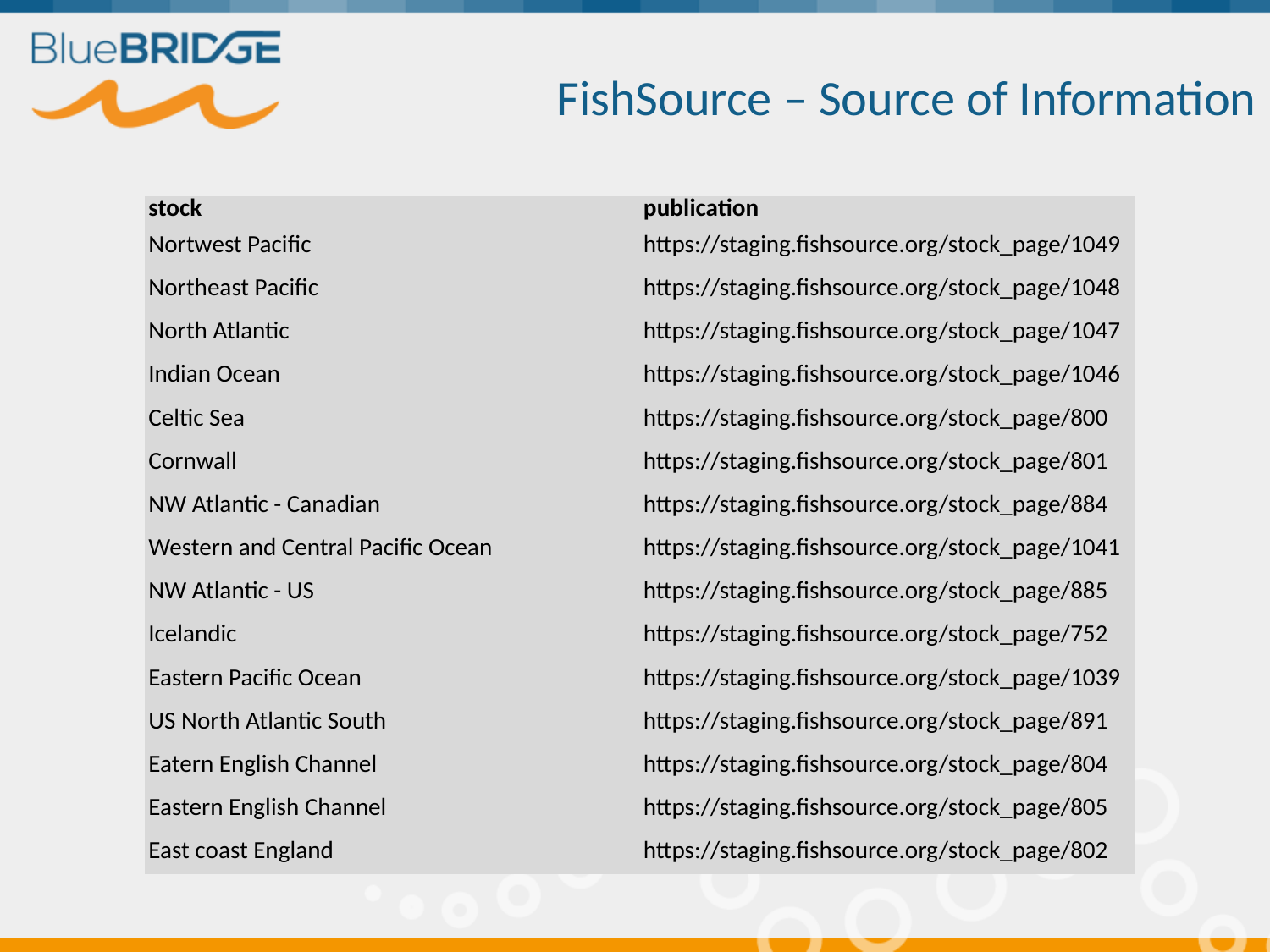

# FishSource – Source of Information
| stock | publication |
| --- | --- |
| Nortwest Pacific | https://staging.fishsource.org/stock\_page/1049 |
| Northeast Pacific | https://staging.fishsource.org/stock\_page/1048 |
| North Atlantic | https://staging.fishsource.org/stock\_page/1047 |
| Indian Ocean | https://staging.fishsource.org/stock\_page/1046 |
| Celtic Sea | https://staging.fishsource.org/stock\_page/800 |
| Cornwall | https://staging.fishsource.org/stock\_page/801 |
| NW Atlantic - Canadian | https://staging.fishsource.org/stock\_page/884 |
| Western and Central Pacific Ocean | https://staging.fishsource.org/stock\_page/1041 |
| NW Atlantic - US | https://staging.fishsource.org/stock\_page/885 |
| Icelandic | https://staging.fishsource.org/stock\_page/752 |
| Eastern Pacific Ocean | https://staging.fishsource.org/stock\_page/1039 |
| US North Atlantic South | https://staging.fishsource.org/stock\_page/891 |
| Eatern English Channel | https://staging.fishsource.org/stock\_page/804 |
| Eastern English Channel | https://staging.fishsource.org/stock\_page/805 |
| East coast England | https://staging.fishsource.org/stock\_page/802 |